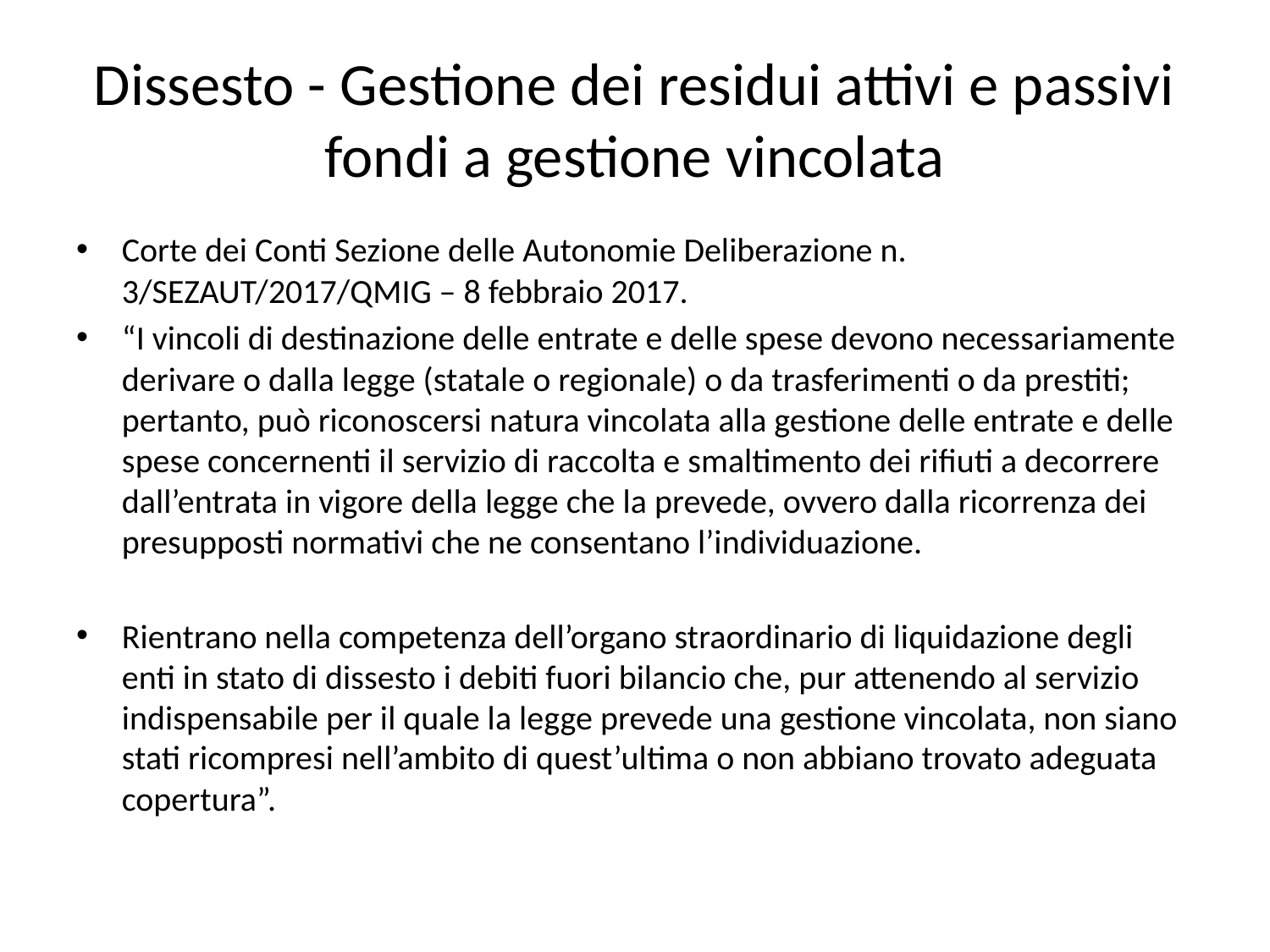

# Dissesto - Gestione dei residui attivi e passivi fondi a gestione vincolata
Corte dei Conti Sezione delle Autonomie Deliberazione n. 3/SEZAUT/2017/QMIG – 8 febbraio 2017.
“I vincoli di destinazione delle entrate e delle spese devono necessariamente derivare o dalla legge (statale o regionale) o da trasferimenti o da prestiti; pertanto, può riconoscersi natura vincolata alla gestione delle entrate e delle spese concernenti il servizio di raccolta e smaltimento dei rifiuti a decorrere dall’entrata in vigore della legge che la prevede, ovvero dalla ricorrenza dei presupposti normativi che ne consentano l’individuazione.

Rientrano nella competenza dell’organo straordinario di liquidazione degli enti in stato di dissesto i debiti fuori bilancio che, pur attenendo al servizio indispensabile per il quale la legge prevede una gestione vincolata, non siano stati ricompresi nell’ambito di quest’ultima o non abbiano trovato adeguata copertura”.